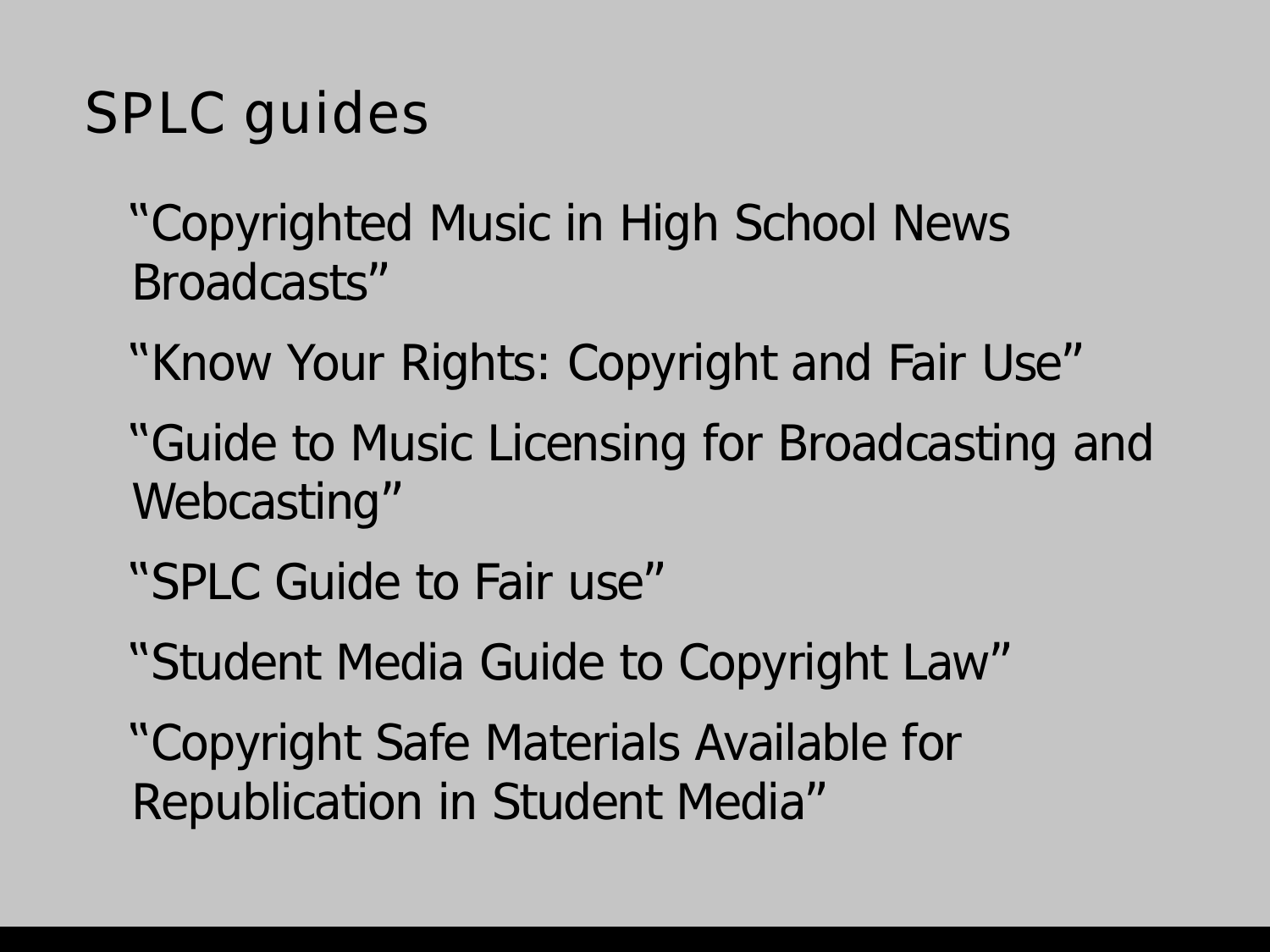

SPLC guides
“Copyrighted Music in High School News Broadcasts”
“Know Your Rights: Copyright and Fair Use”
“Guide to Music Licensing for Broadcasting and Webcasting”
“SPLC Guide to Fair use”
“Student Media Guide to Copyright Law”
“Copyright Safe Materials Available for Republication in Student Media”